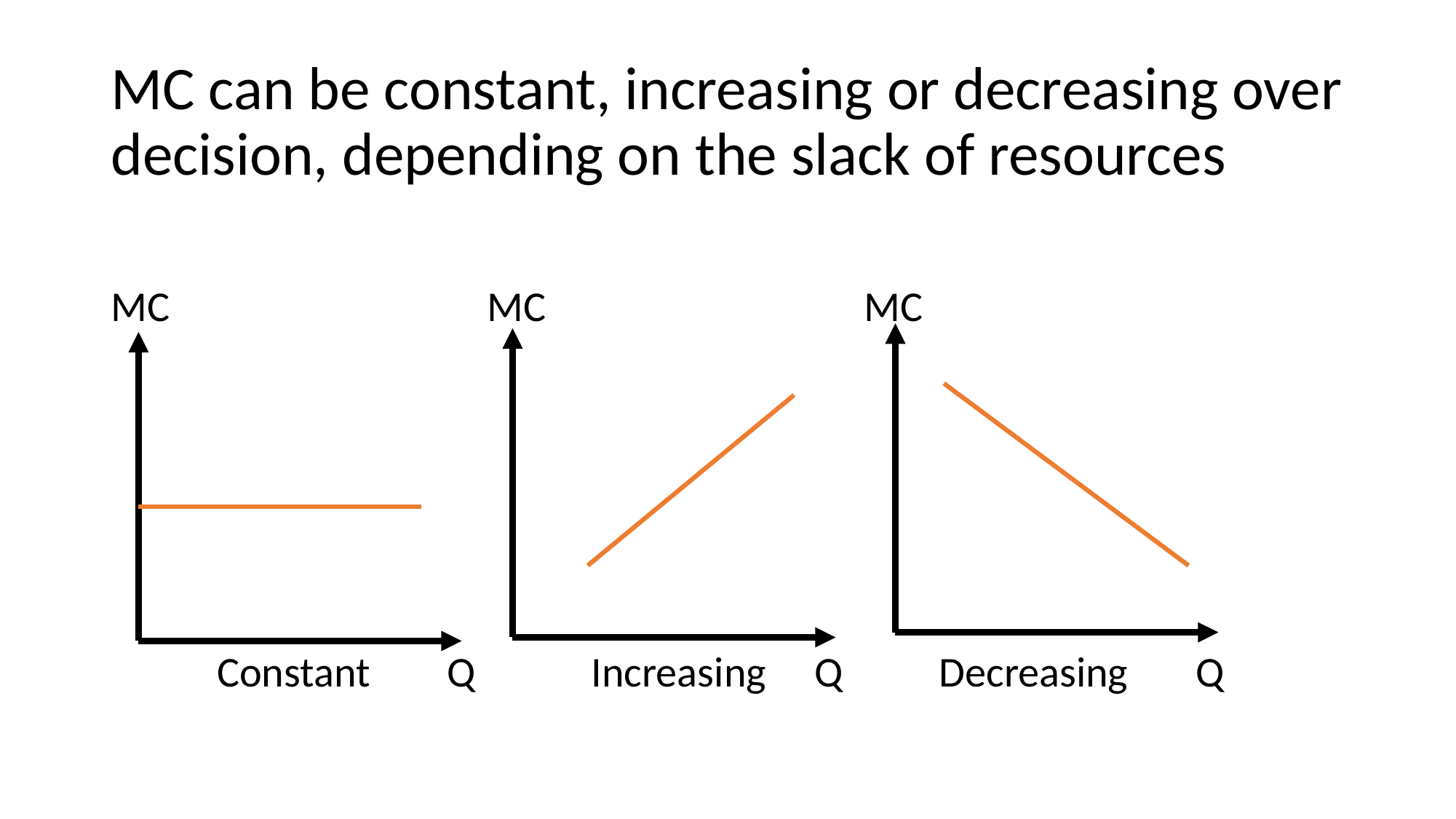

# MC can be constant, increasing or decreasing over decision, depending on the slack of resources

MC                                 MC                                 MC

           Constant        Q            Increasing     Q          Decreasing       Q